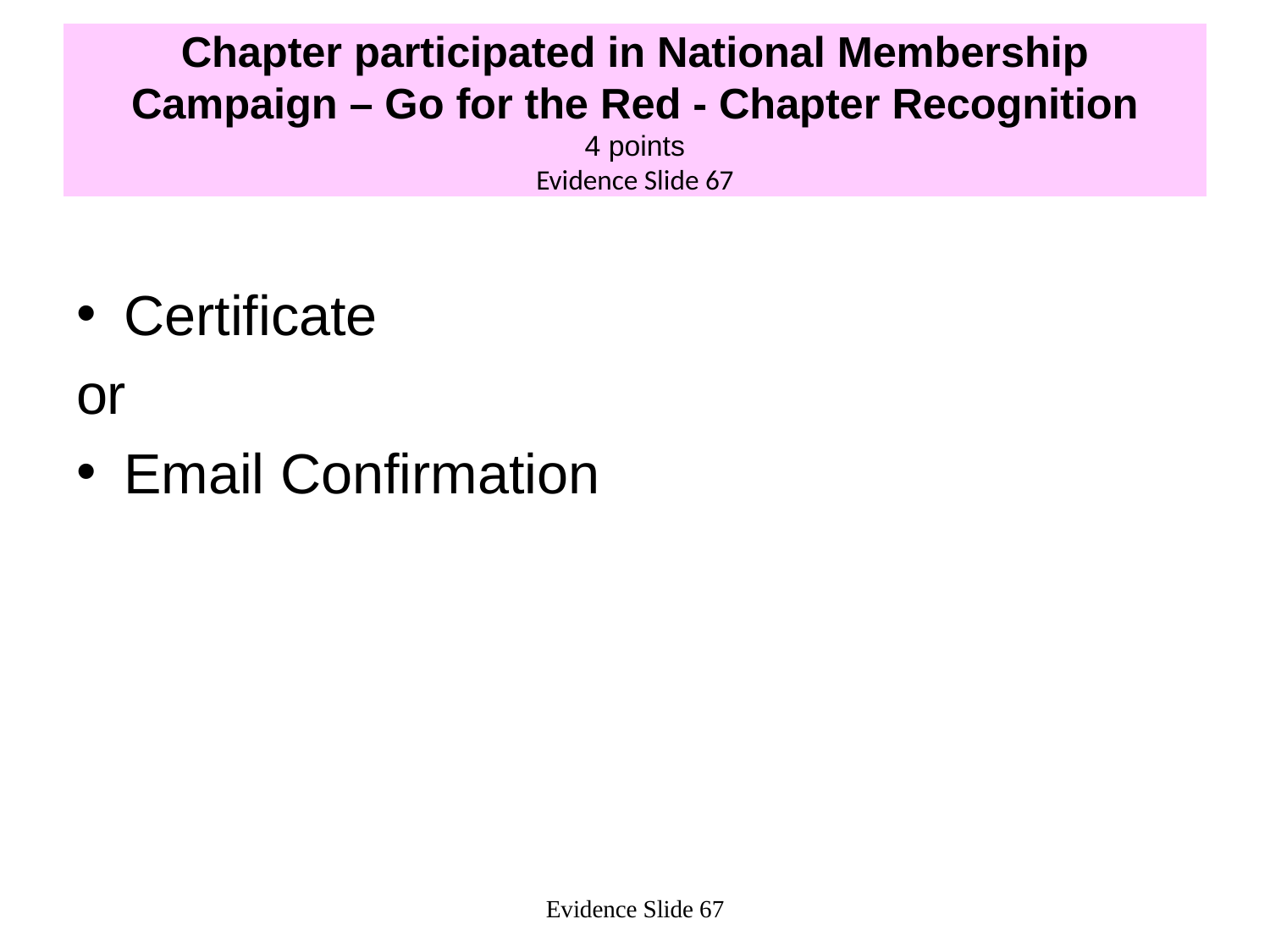

# Chapter participated in National Membership Campaign – Go for the Red - Chapter Recognition 4 points Evidence Slide 67
Certificate
or
Email Confirmation

Evidence Slide 67